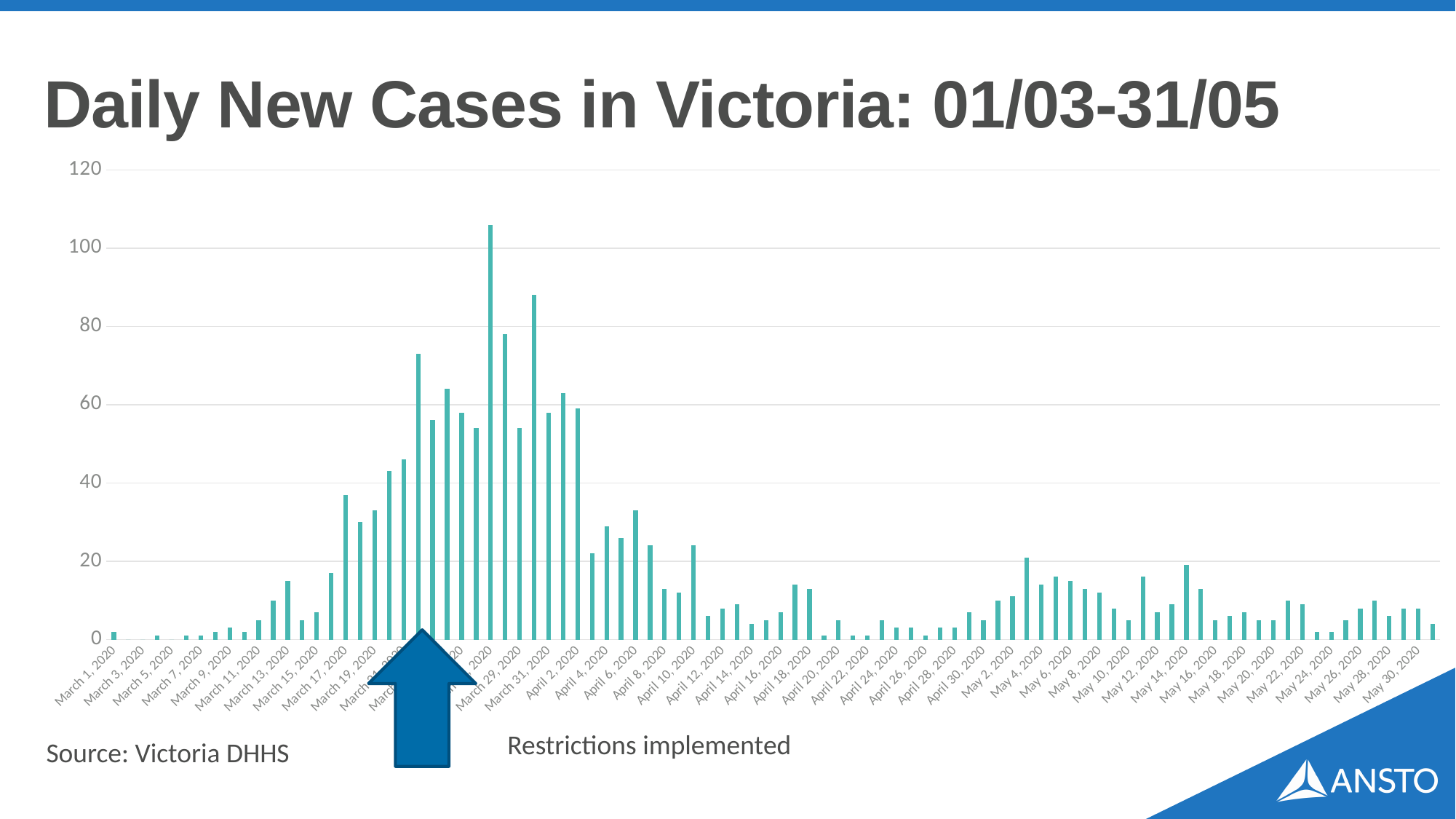

# Daily New Cases in Victoria: 01/03-31/05

[unsupported chart]

Restrictions implemented
Source: Victoria DHHS